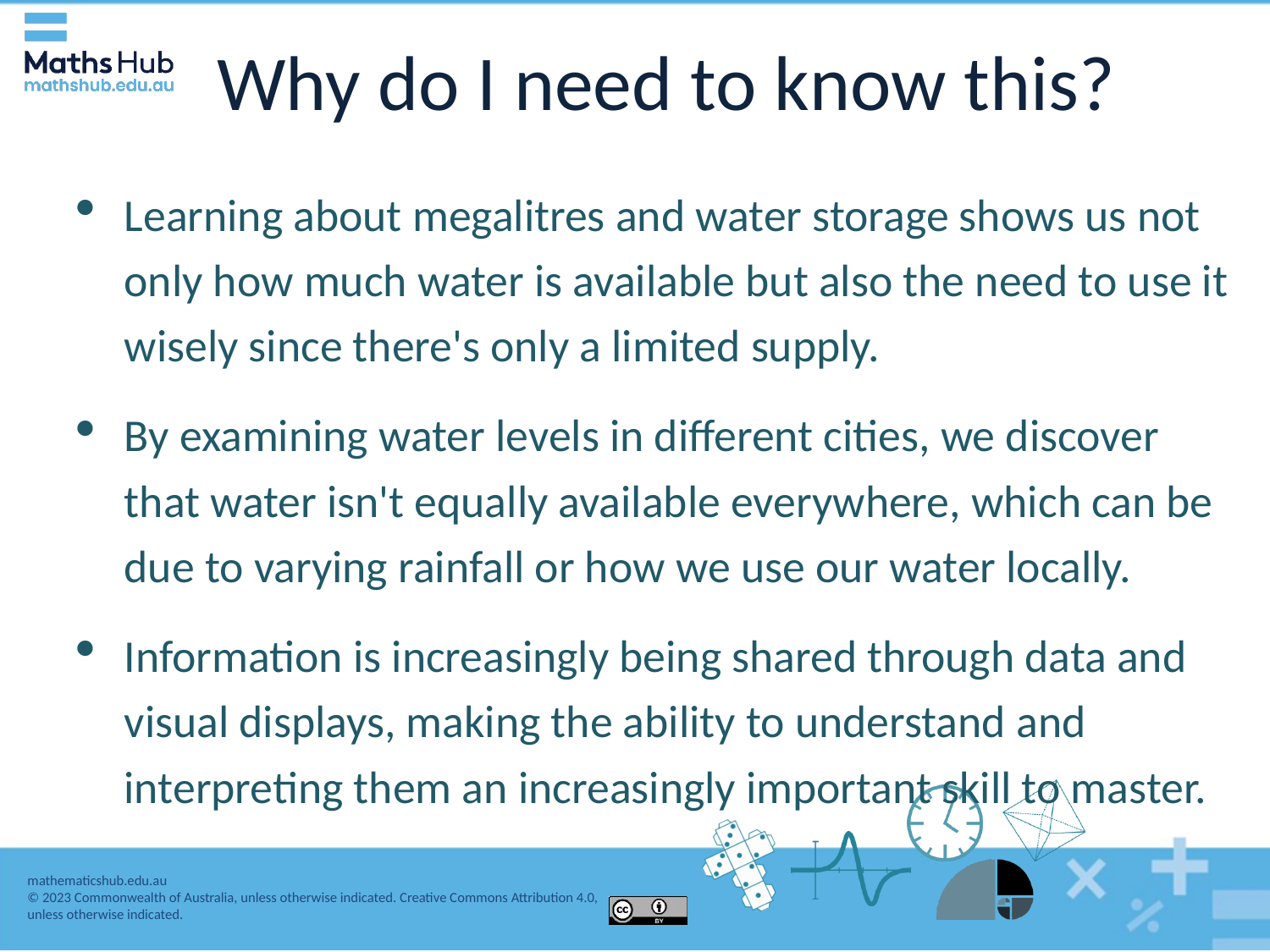

# Why do I need to know this?
Learning about megalitres and water storage shows us not only how much water is available but also the need to use it wisely since there's only a limited supply.
By examining water levels in different cities, we discover that water isn't equally available everywhere, which can be due to varying rainfall or how we use our water locally.
Information is increasingly being shared through data and visual displays, making the ability to understand and interpreting them an increasingly important skill to master.